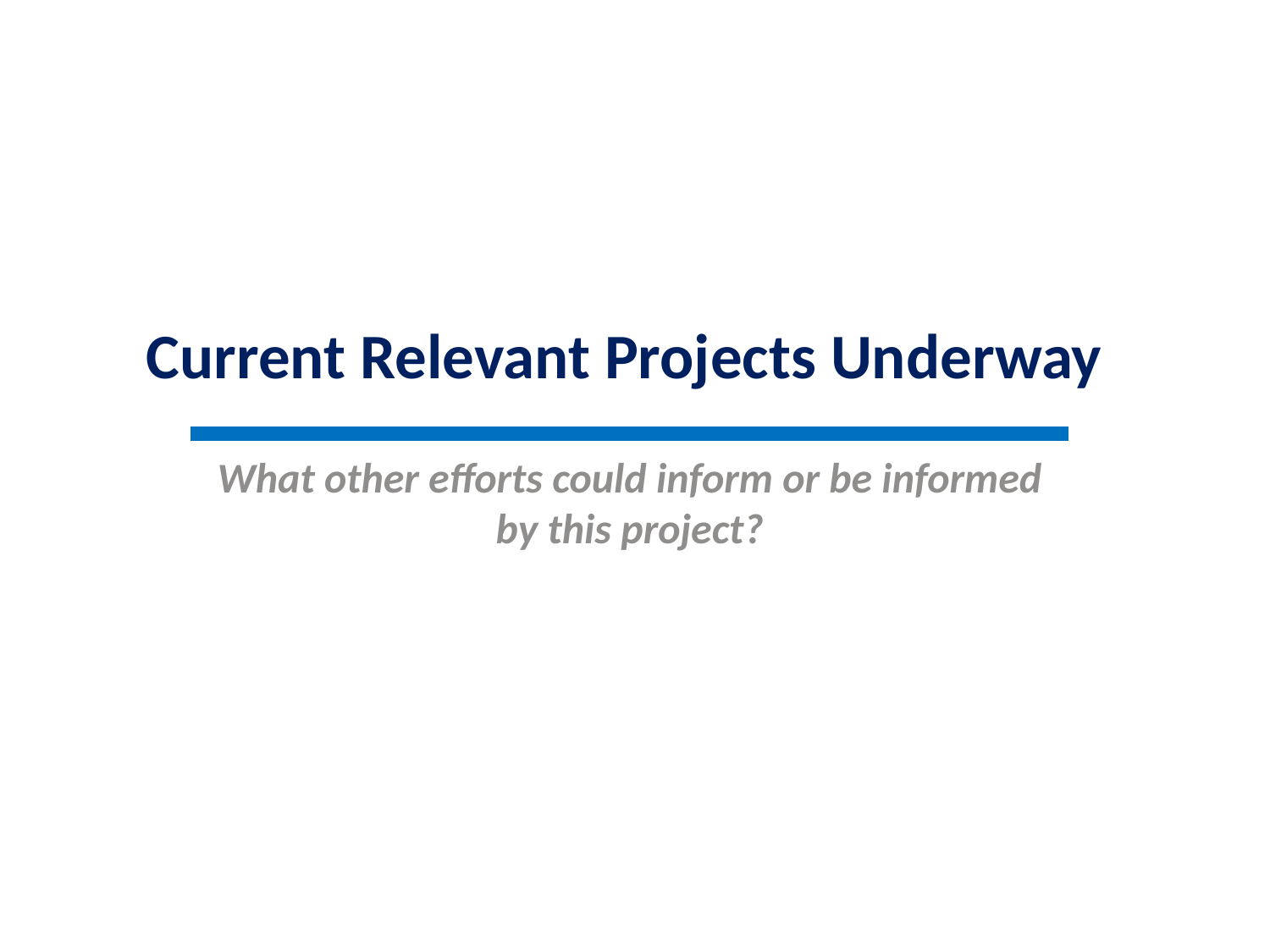

# Current Relevant Projects Underway
What other efforts could inform or be informed by this project?